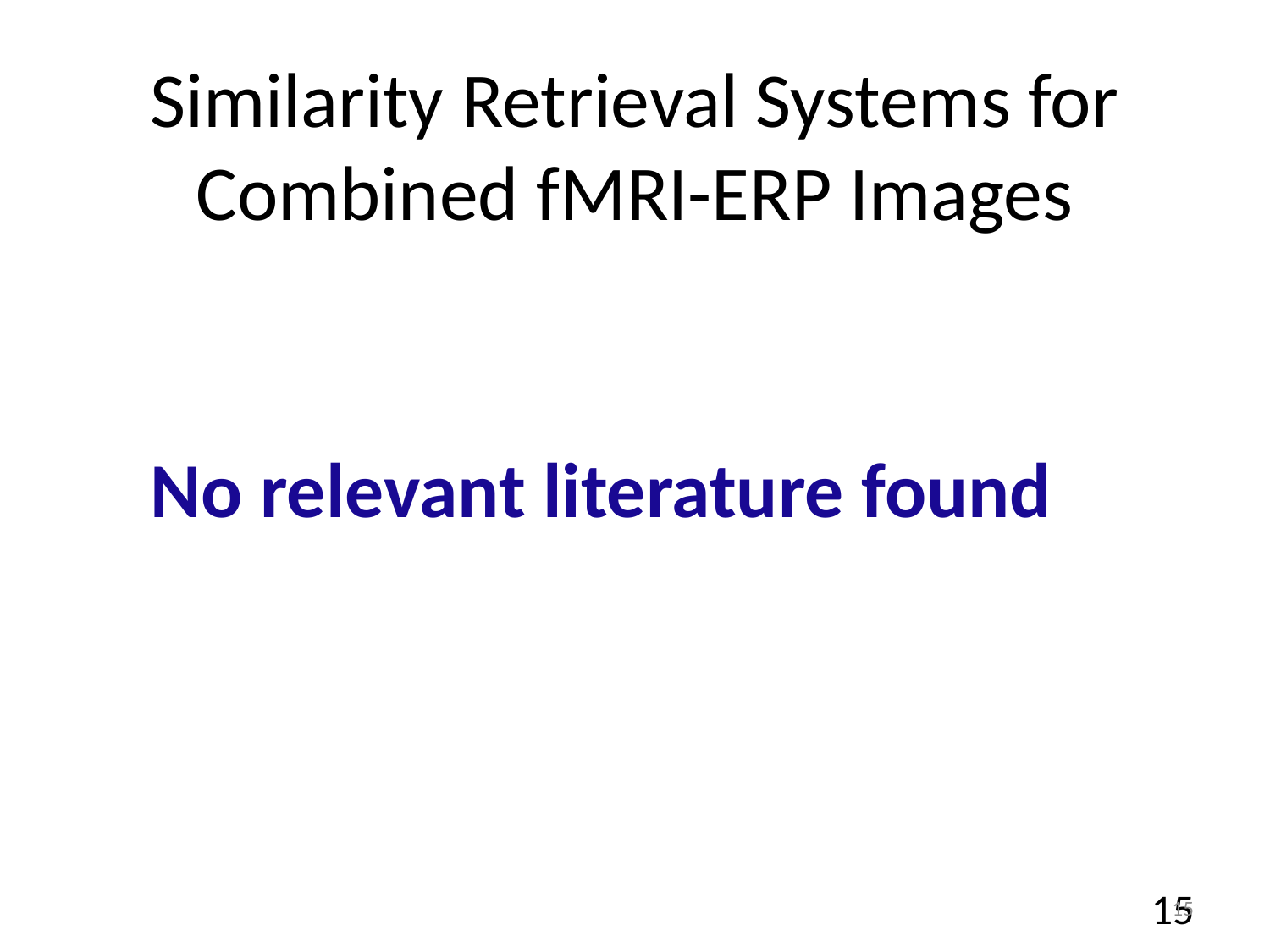

Similarity Retrieval Systems for Combined fMRI-ERP Images
No relevant literature found
15
15